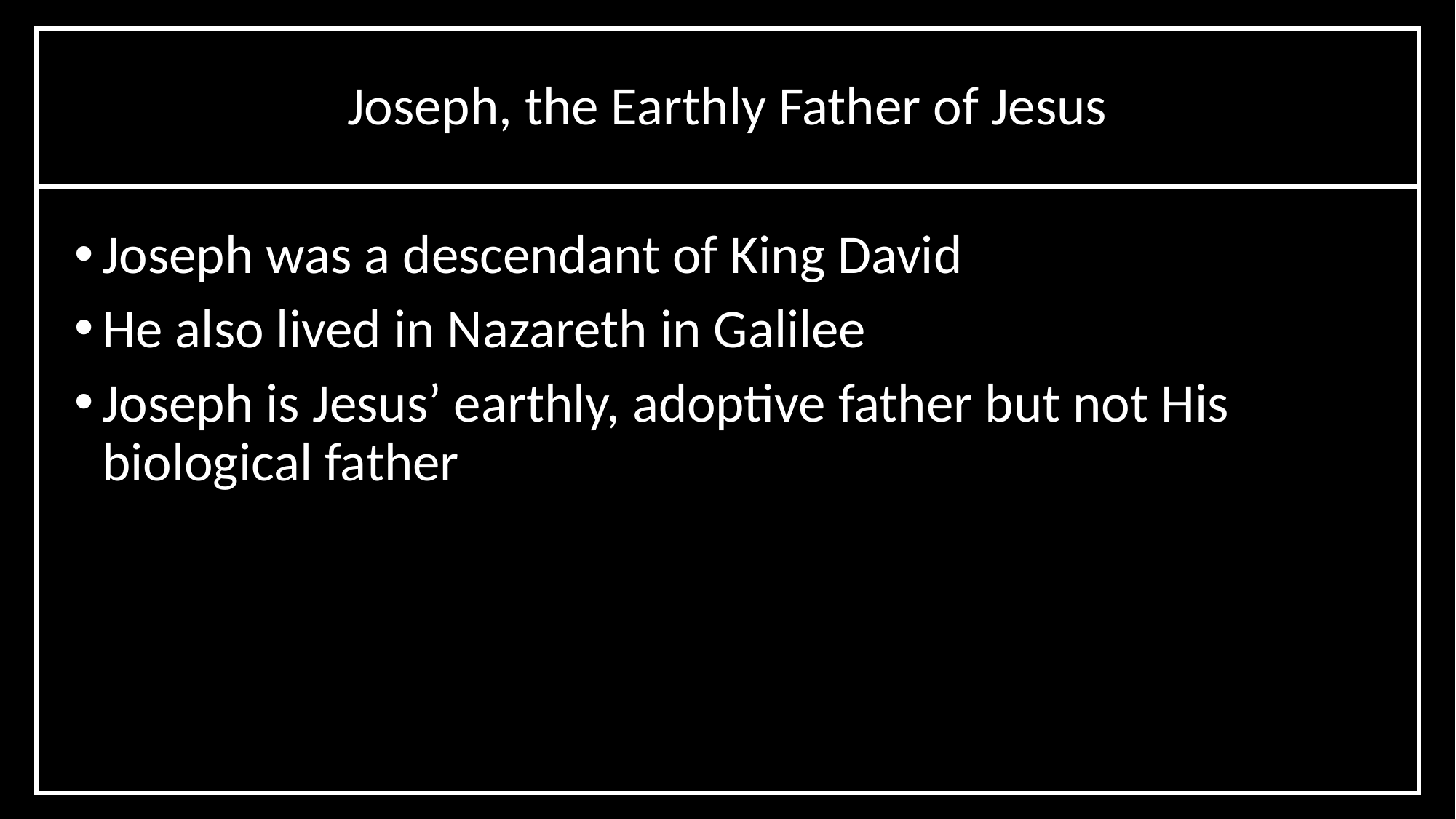

Joseph, the Earthly Father of Jesus
Joseph was a descendant of King David
He also lived in Nazareth in Galilee
Joseph is Jesus’ earthly, adoptive father but not His biological father